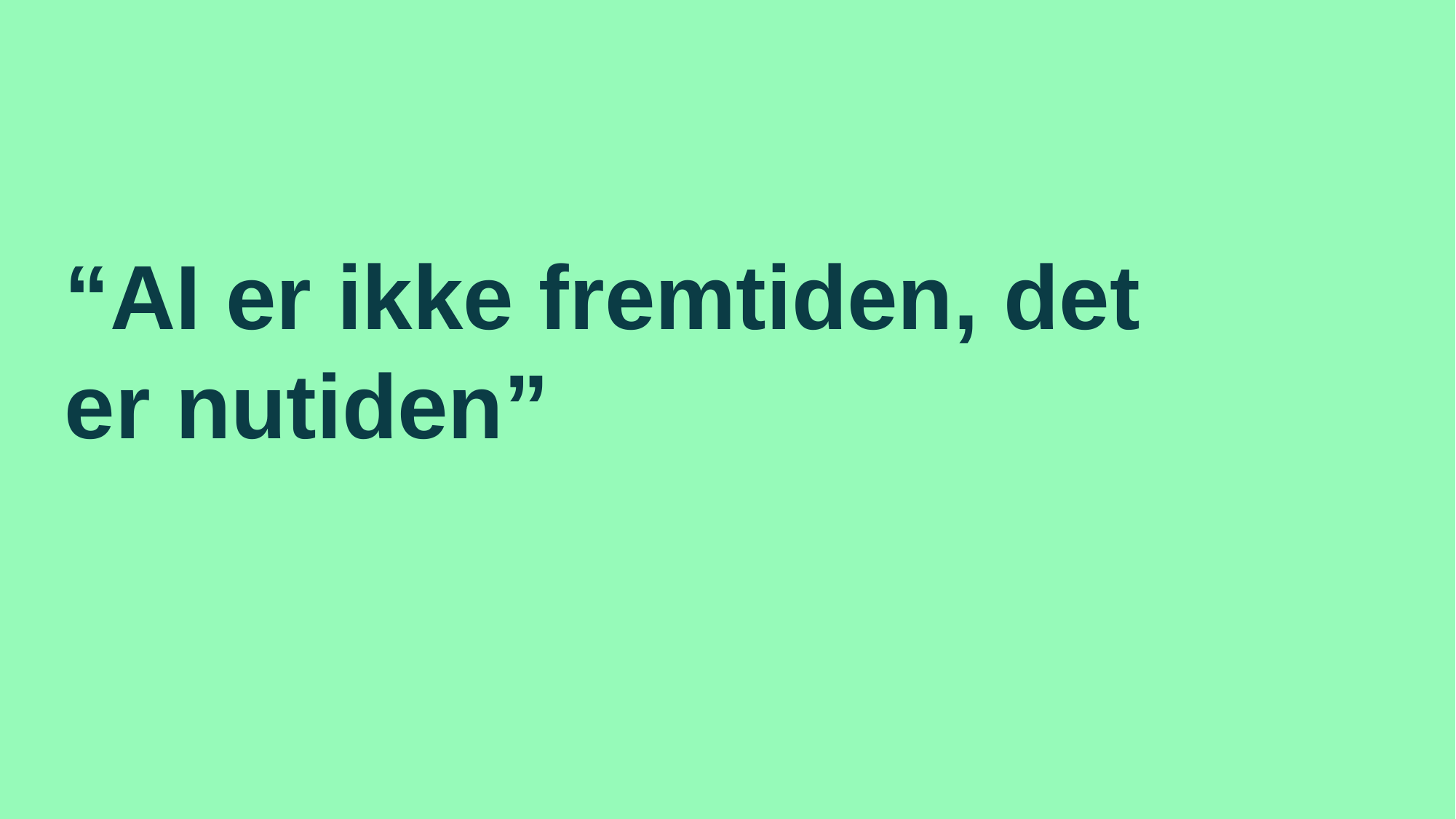

“AI er ikke fremtiden, det er nutiden”